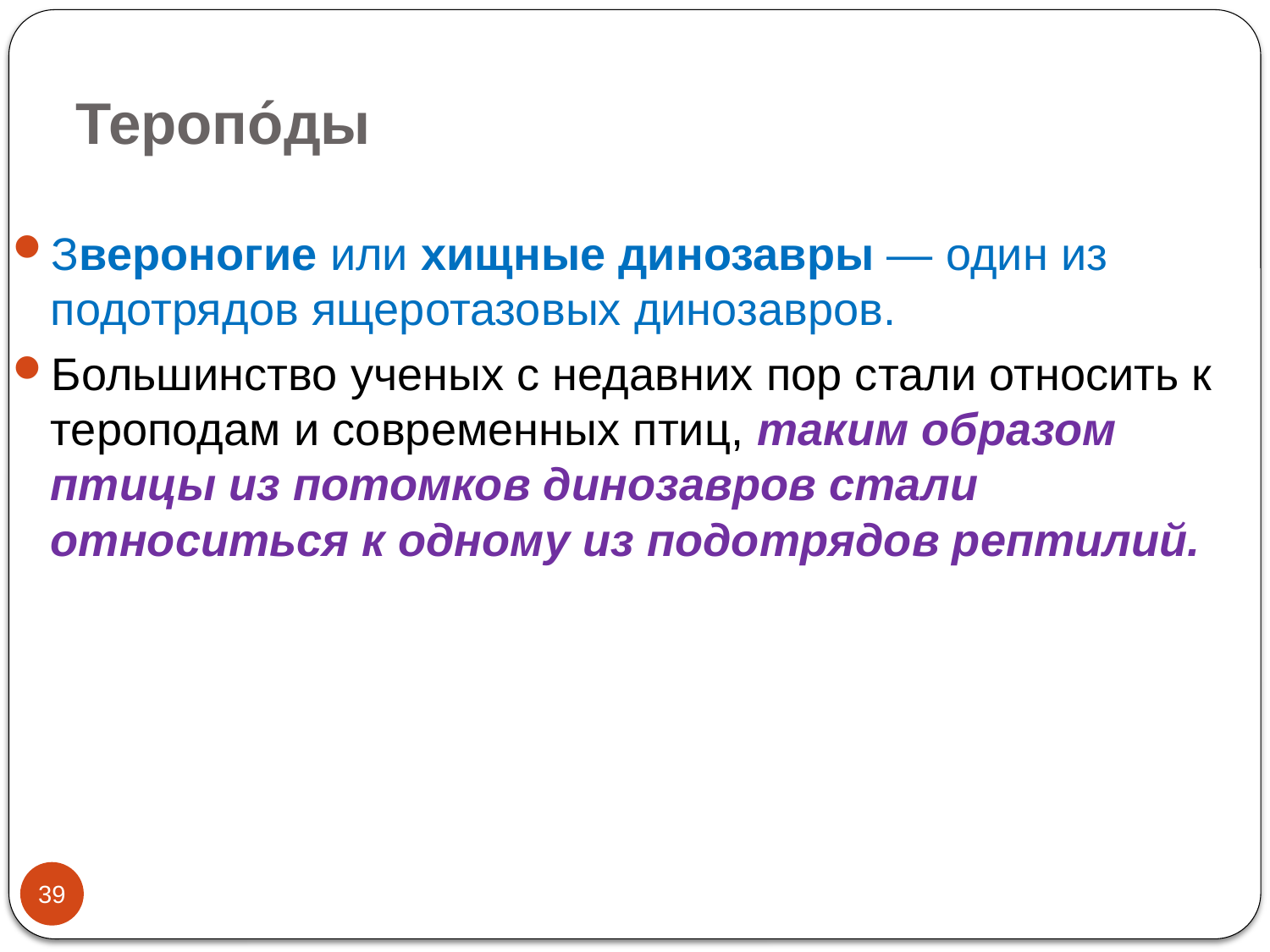

# Теропо́ды
Звероногие или хищные динозавры — один из подотрядов ящеротазовых динозавров.
Большинство ученых с недавних пор стали относить к тероподам и современных птиц, таким образом птицы из потомков динозавров стали относиться к одному из подотрядов рептилий.
39